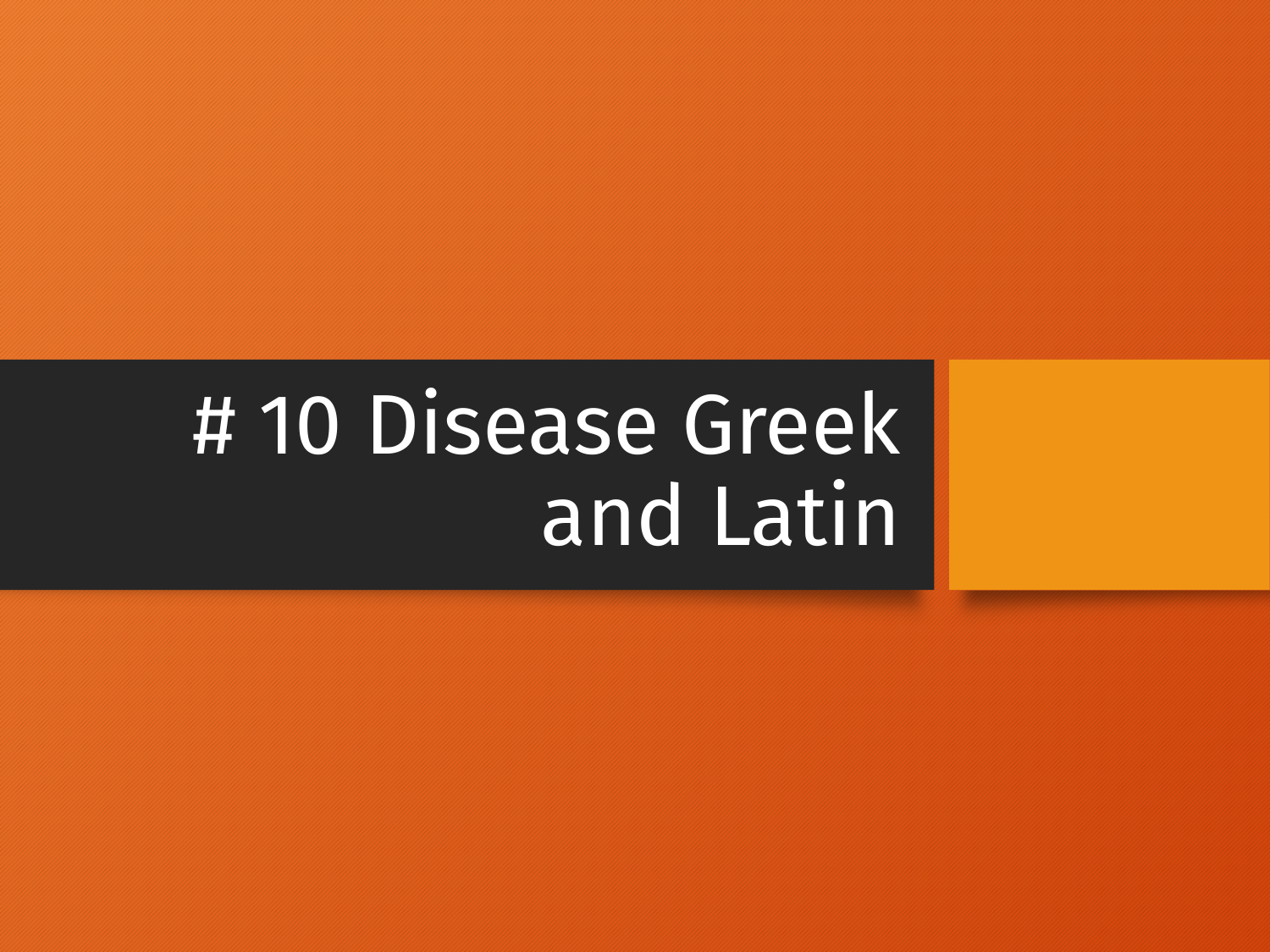

# # 10 Disease Greek and Latin